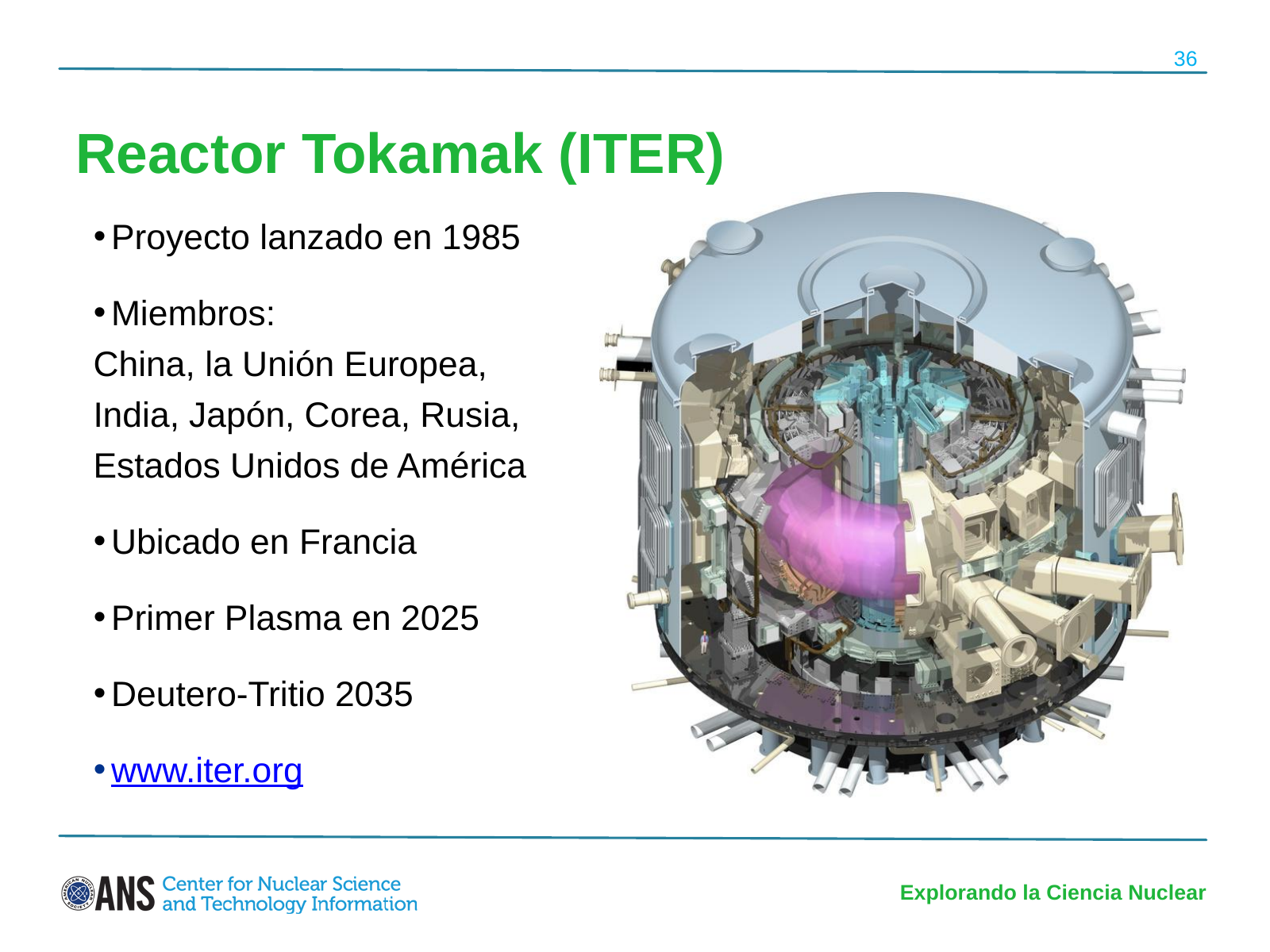

36
Reactor Tokamak (ITER)
Proyecto lanzado en 1985
Miembros:
China, la Unión Europea,
India, Japón, Corea, Rusia,
Estados Unidos de América
Ubicado en Francia
Primer Plasma en 2025
Deutero-Tritio 2035
www.iter.org

Explorando la Ciencia Nuclear